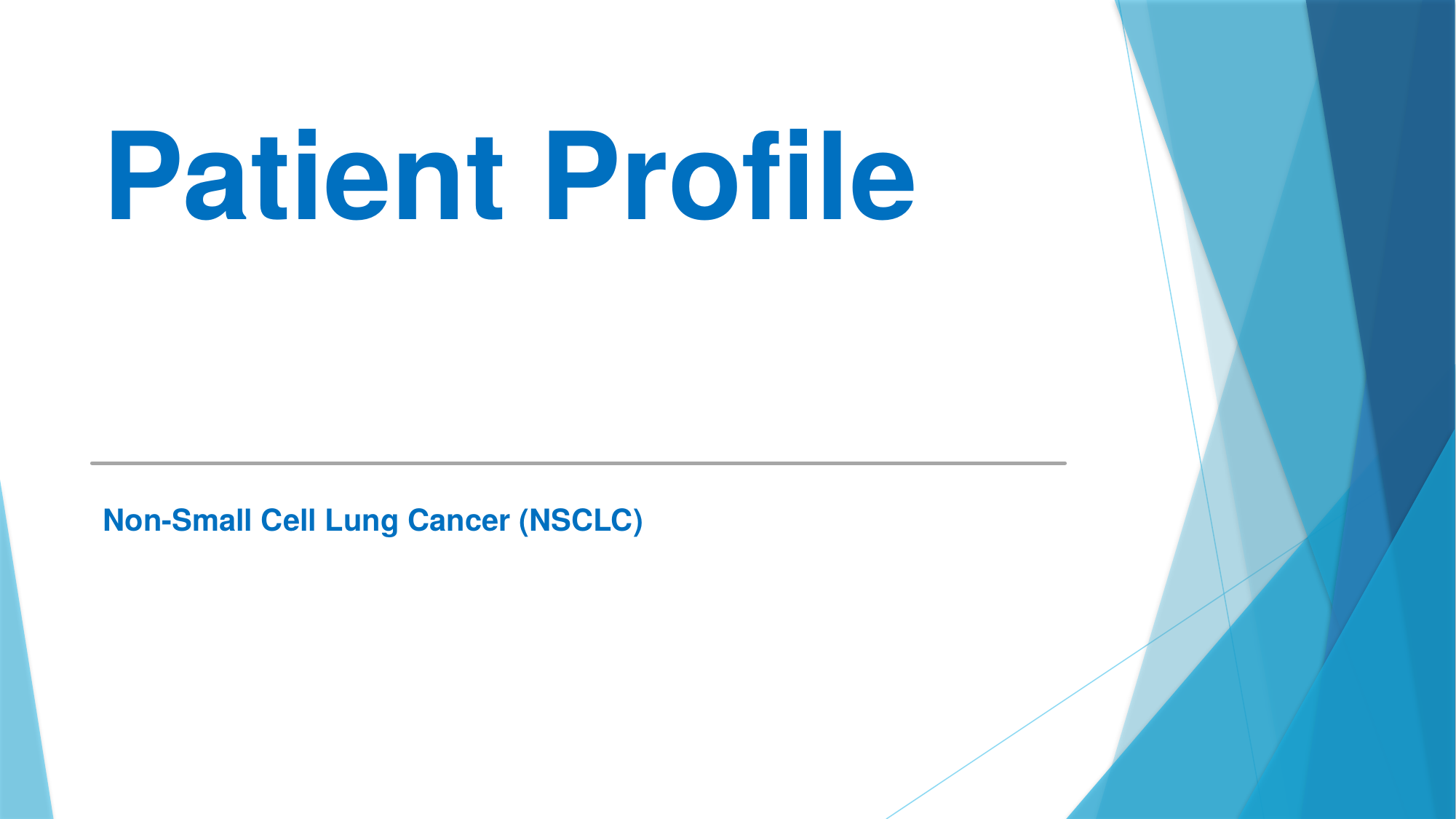

# Patient Profile
Non-Small Cell Lung Cancer (NSCLC)